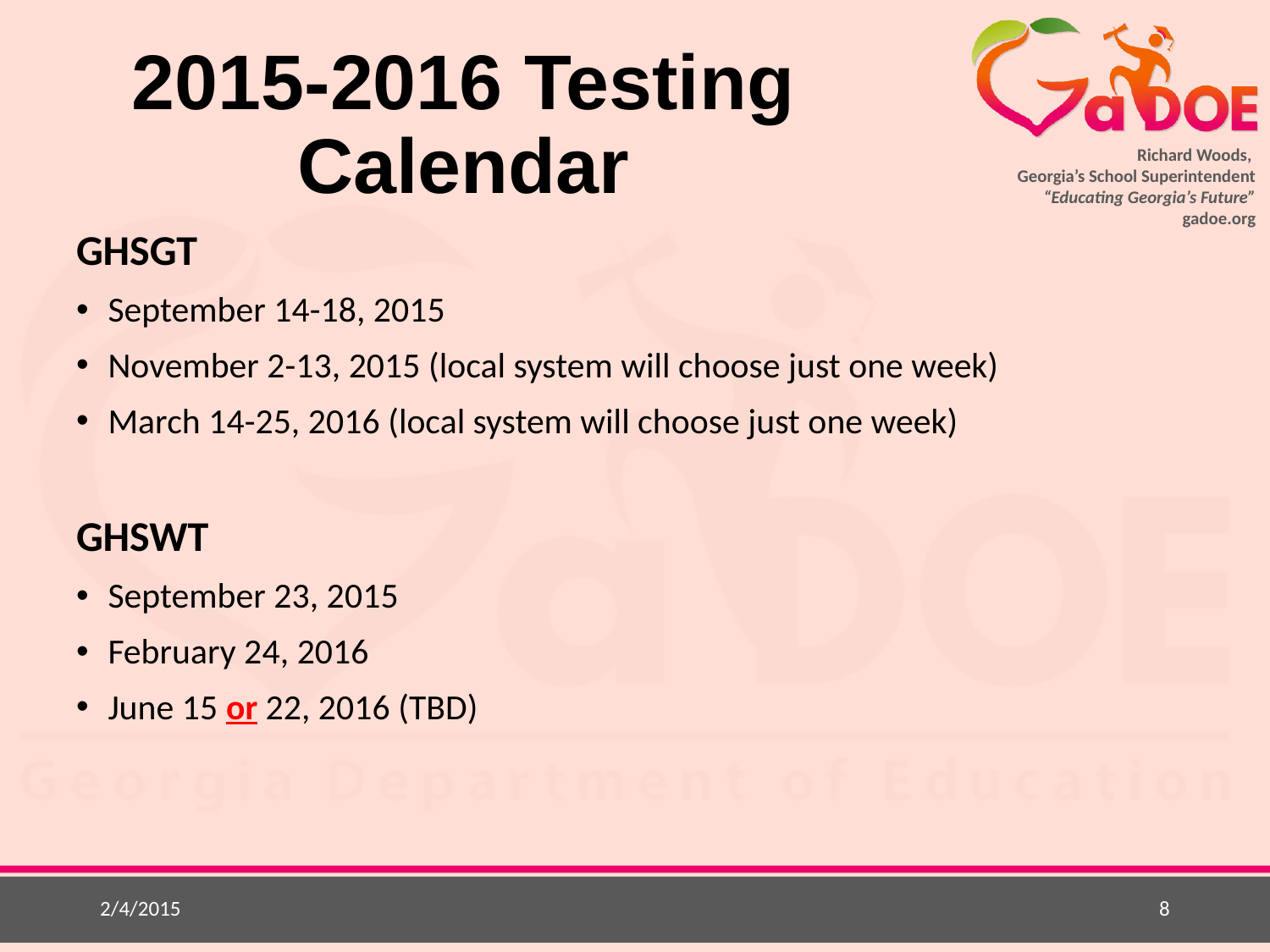

# 2015-2016 Testing Calendar
GHSGT
September 14-18, 2015
November 2-13, 2015 (local system will choose just one week)
March 14-25, 2016 (local system will choose just one week)

GHSWT
September 23, 2015
February 24, 2016
June 15 or 22, 2016 (TBD)
2/4/2015
8